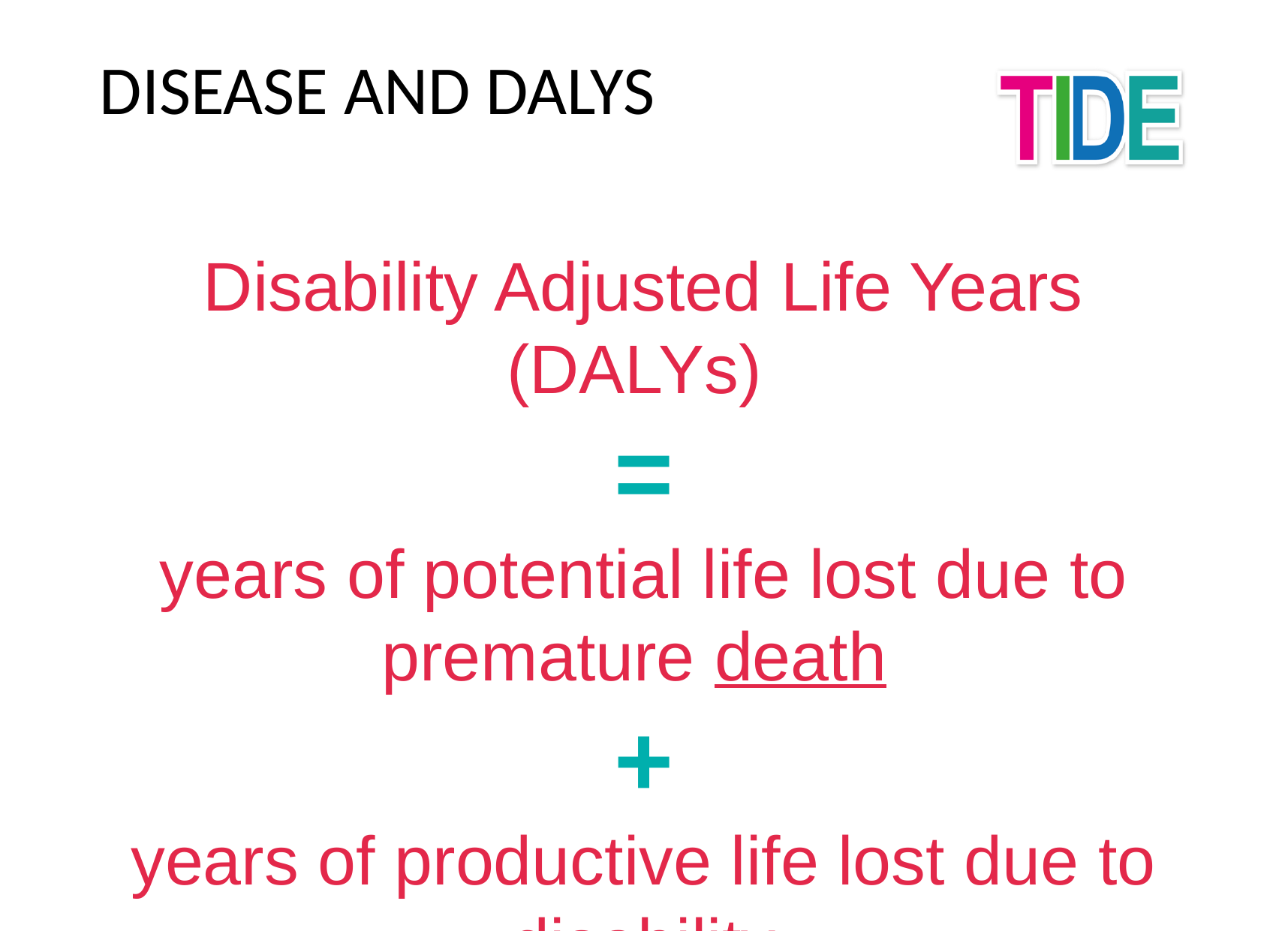

# Disease and DALYs
Disability Adjusted Life Years (DALYs)
=
years of potential life lost due to premature death
+
years of productive life lost due to disability